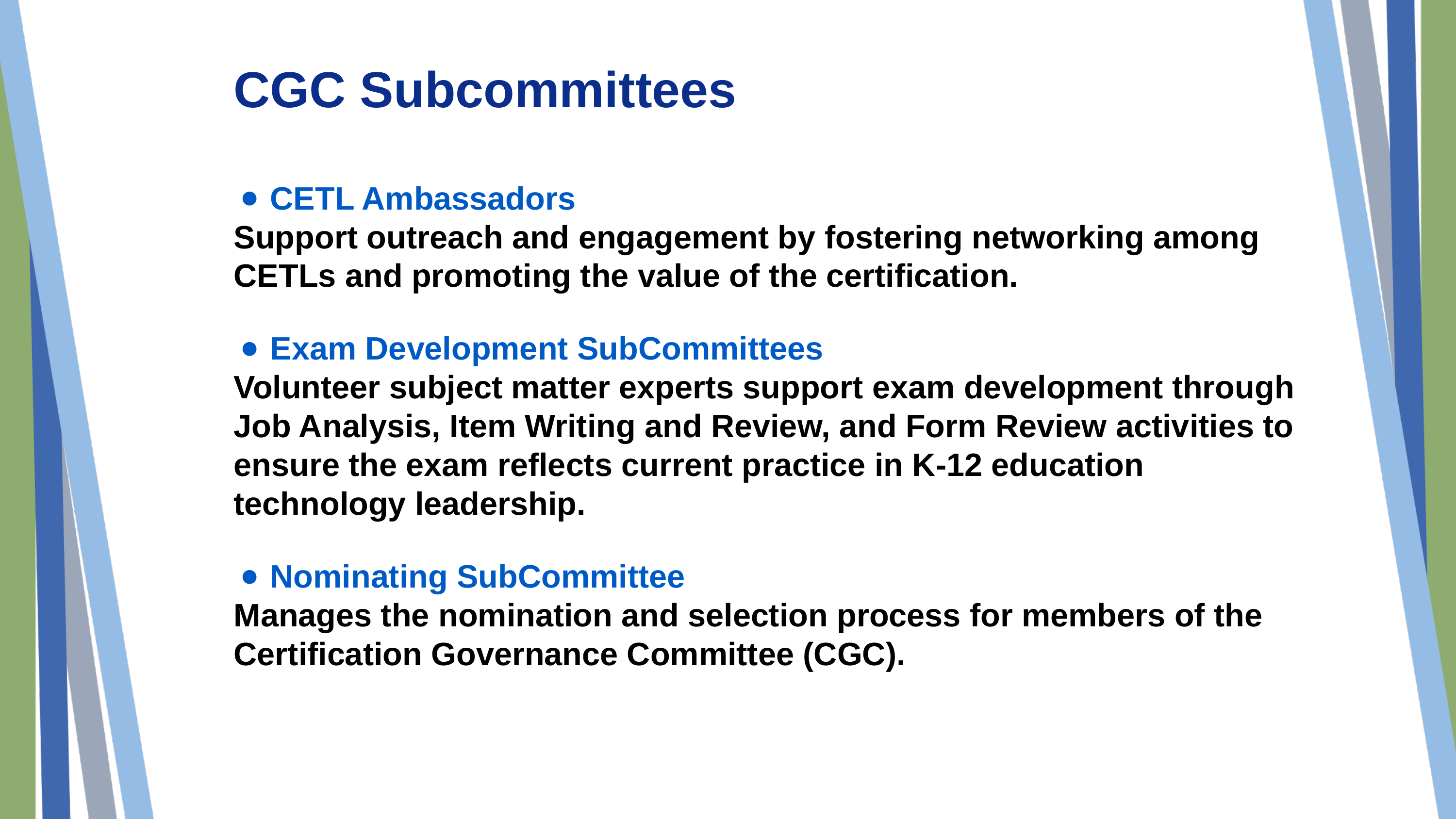

CGC Subcommittees
CETL Ambassadors
Support outreach and engagement by fostering networking among CETLs and promoting the value of the certification.

Exam Development SubCommittees
Volunteer subject matter experts support exam development through Job Analysis, Item Writing and Review, and Form Review activities to ensure the exam reflects current practice in K-12 education technology leadership.

Nominating SubCommittee
Manages the nomination and selection process for members of the Certification Governance Committee (CGC).